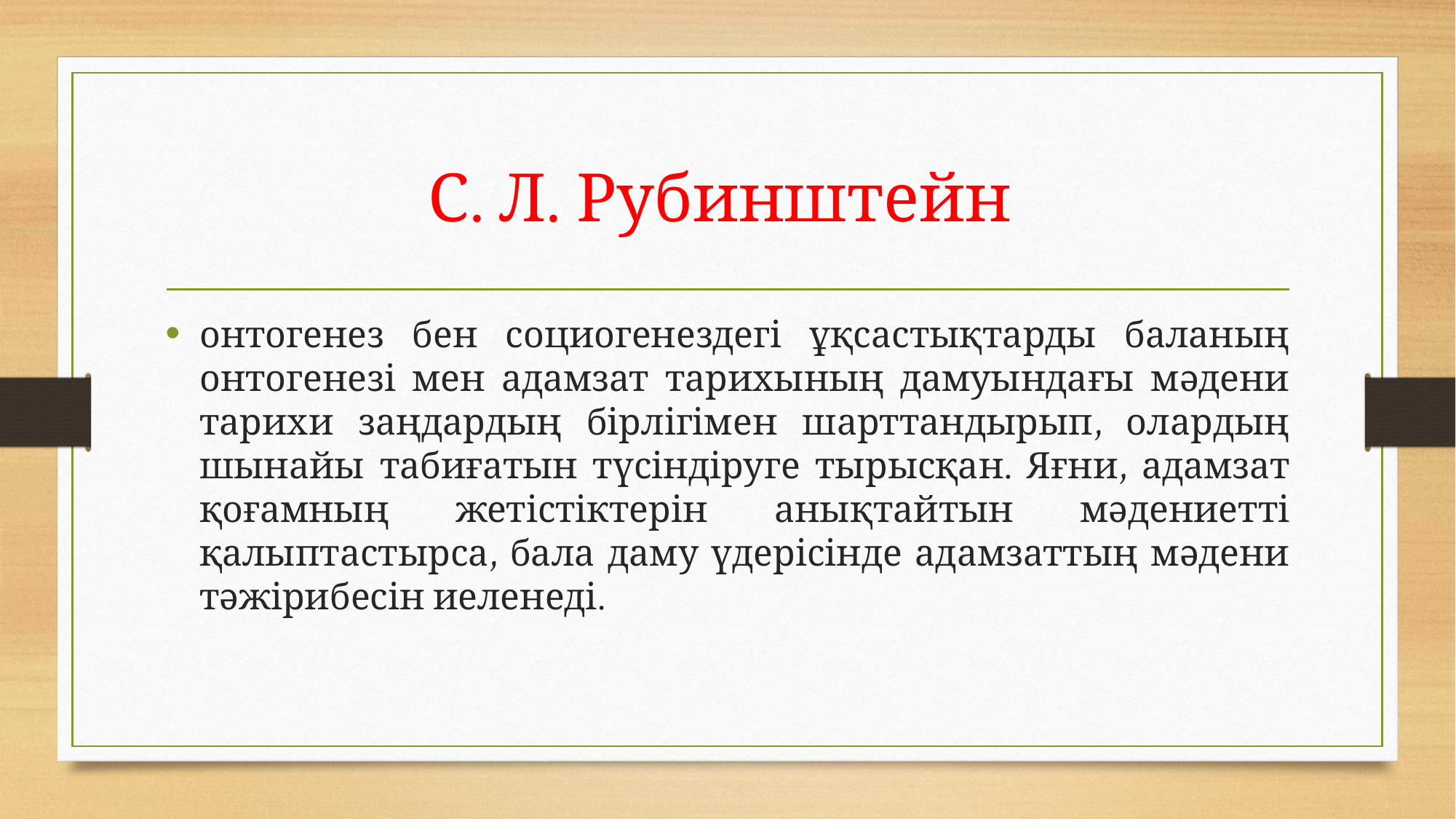

# С. Л. Рубинштейн
онтогенез бен социогенездегі ұқсастықтарды баланың онтогенезі мен адамзат тарихының дамуындағы мəдени тарихи заңдардың бірлігімен шарттандырып, олардың шынайы табиғатын түсіндіруге тырысқан. Яғни, адамзат қоғамның жетістіктерін анықтайтын мəдениетті қалыптастырса, бала даму үдерісінде адамзаттың мəдени тəжірибесін иеленеді.